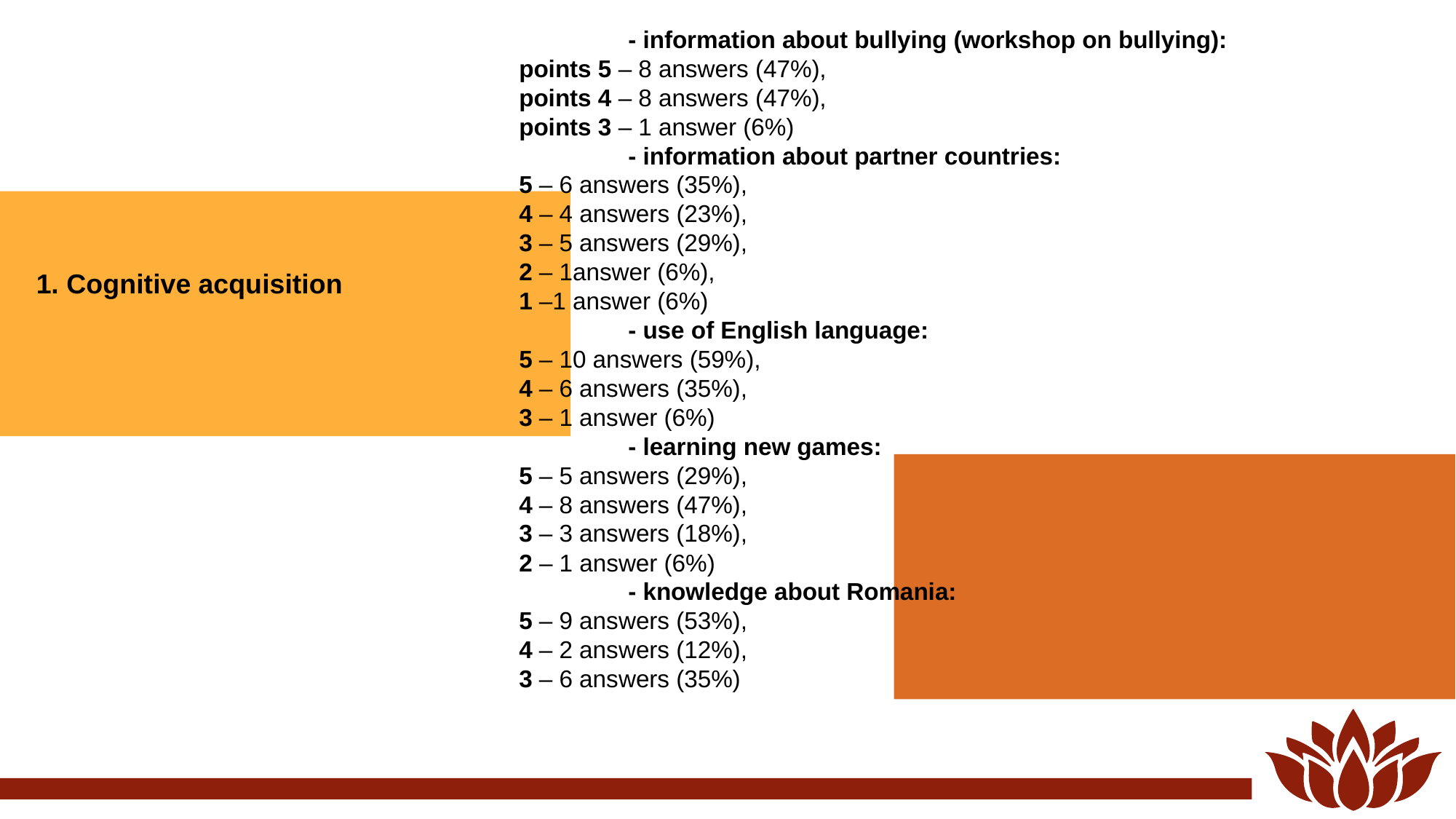

- information about bullying (workshop on bullying):
points 5 – 8 answers (47%),
points 4 – 8 answers (47%),
points 3 – 1 answer (6%)
	- information about partner countries:
5 – 6 answers (35%),
4 – 4 answers (23%),
3 – 5 answers (29%),
2 – 1answer (6%),
1 –1 answer (6%)
	- use of English language:
5 – 10 answers (59%),
4 – 6 answers (35%),
3 – 1 answer (6%)
	- learning new games:
5 – 5 answers (29%),
4 – 8 answers (47%),
3 – 3 answers (18%),
2 – 1 answer (6%)
	- knowledge about Romania:
5 – 9 answers (53%),
4 – 2 answers (12%),
3 – 6 answers (35%)
1. Cognitive acquisition